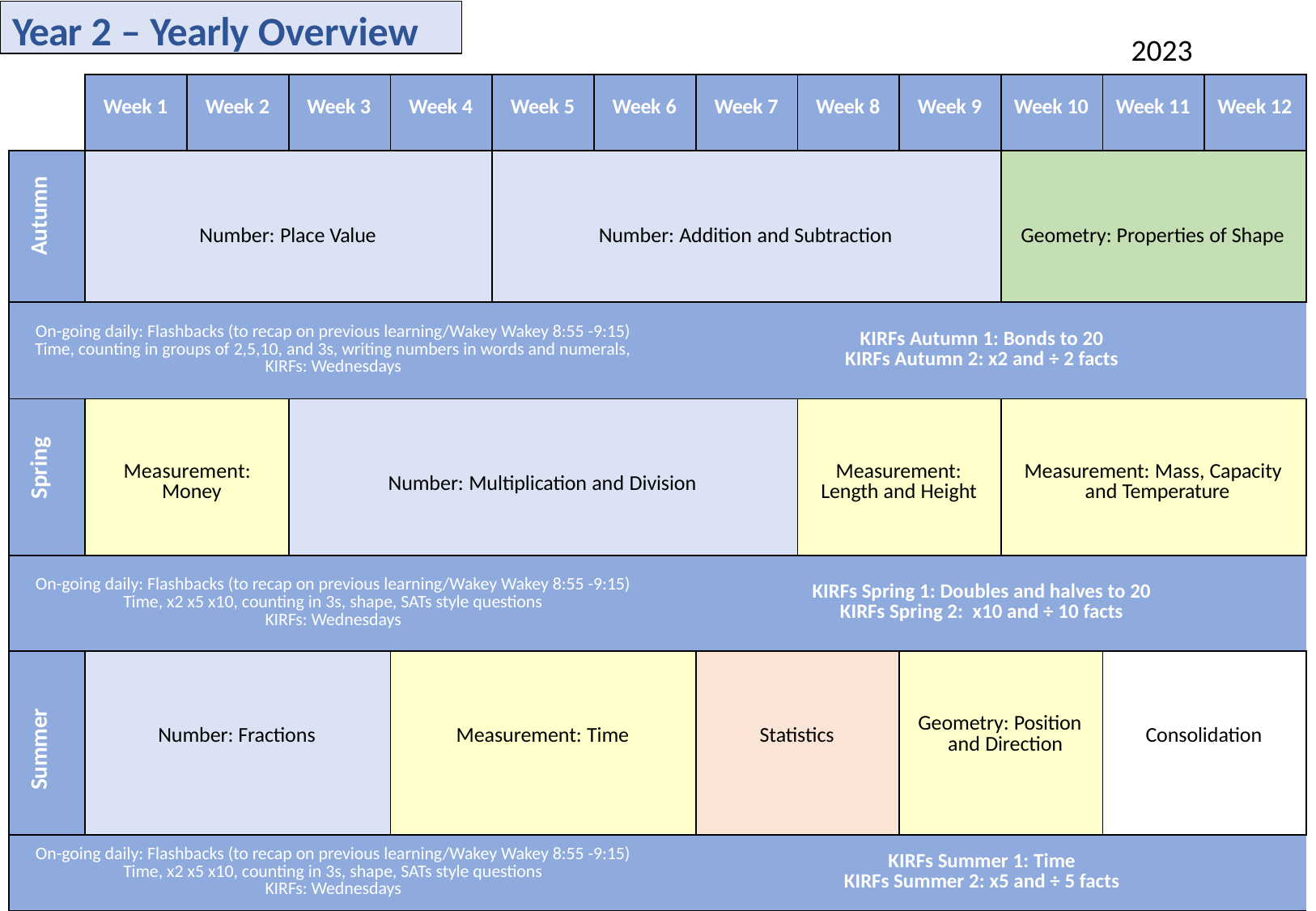

Year 2 – Yearly Overview
2023
|  | Week 1 | Week 2 | Week 3 | Week 4 | Week 5 | Week 6 |  | Week 7 | Week 8 | Week 9 | Week 10 | Week 11 | Week 12 |
| --- | --- | --- | --- | --- | --- | --- | --- | --- | --- | --- | --- | --- | --- |
| Autumn | Number: Place Value |  |  |  | Number: Addition and Subtraction |  |  |  |  |  | Geometry: Properties of Shape |  |  |
| On-going daily: Flashbacks (to recap on previous learning/Wakey Wakey 8:55 -9:15) Time, counting in groups of 2,5,10, and 3s, writing numbers in words and numerals, KIRFs: Wednesdays |  |  |  |  |  |  | KIRFs Autumn 1: Bonds to 20 KIRFs Autumn 2: x2 and ÷ 2 facts |  |  |  |  |  |  |
| Spring | Measurement: Money |  | Number: Multiplication and Division |  |  |  |  |  | Measurement: Length and Height |  | Measurement: Mass, Capacity and Temperature |  |  |
| On-going daily: Flashbacks (to recap on previous learning/Wakey Wakey 8:55 -9:15) Time, x2 x5 x10, counting in 3s, shape, SATs style questions KIRFs: Wednesdays |  |  |  |  |  |  | KIRFs Spring 1: Doubles and halves to 20 KIRFs Spring 2: x10 and ÷ 10 facts |  |  |  |  |  |  |
| Summer | Number: Fractions |  |  | Measurement: Time |  |  |  | Statistics |  | Geometry: Position and Direction |  | Consolidation |  |
| On-going daily: Flashbacks (to recap on previous learning/Wakey Wakey 8:55 -9:15) Time, x2 x5 x10, counting in 3s, shape, SATs style questions KIRFs: Wednesdays |  |  |  |  |  |  | KIRFs Summer 1: Time KIRFs Summer 2: x5 and ÷ 5 facts |  |  |  |  |  |  |
© Primary Stars Education